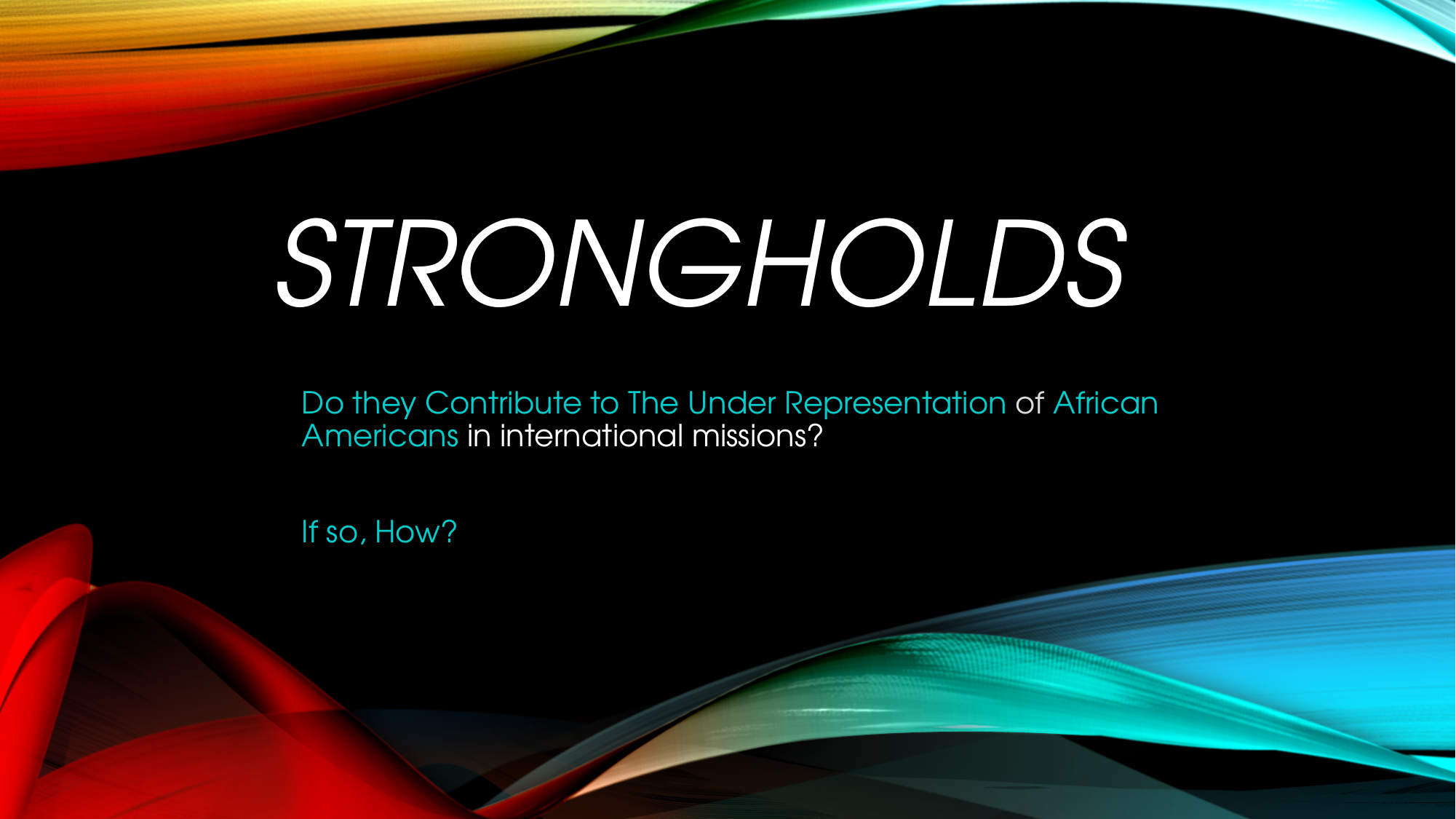

# Strongholds
Do they Contribute to The Under Representation of African Americans in international missions?

If so, How?